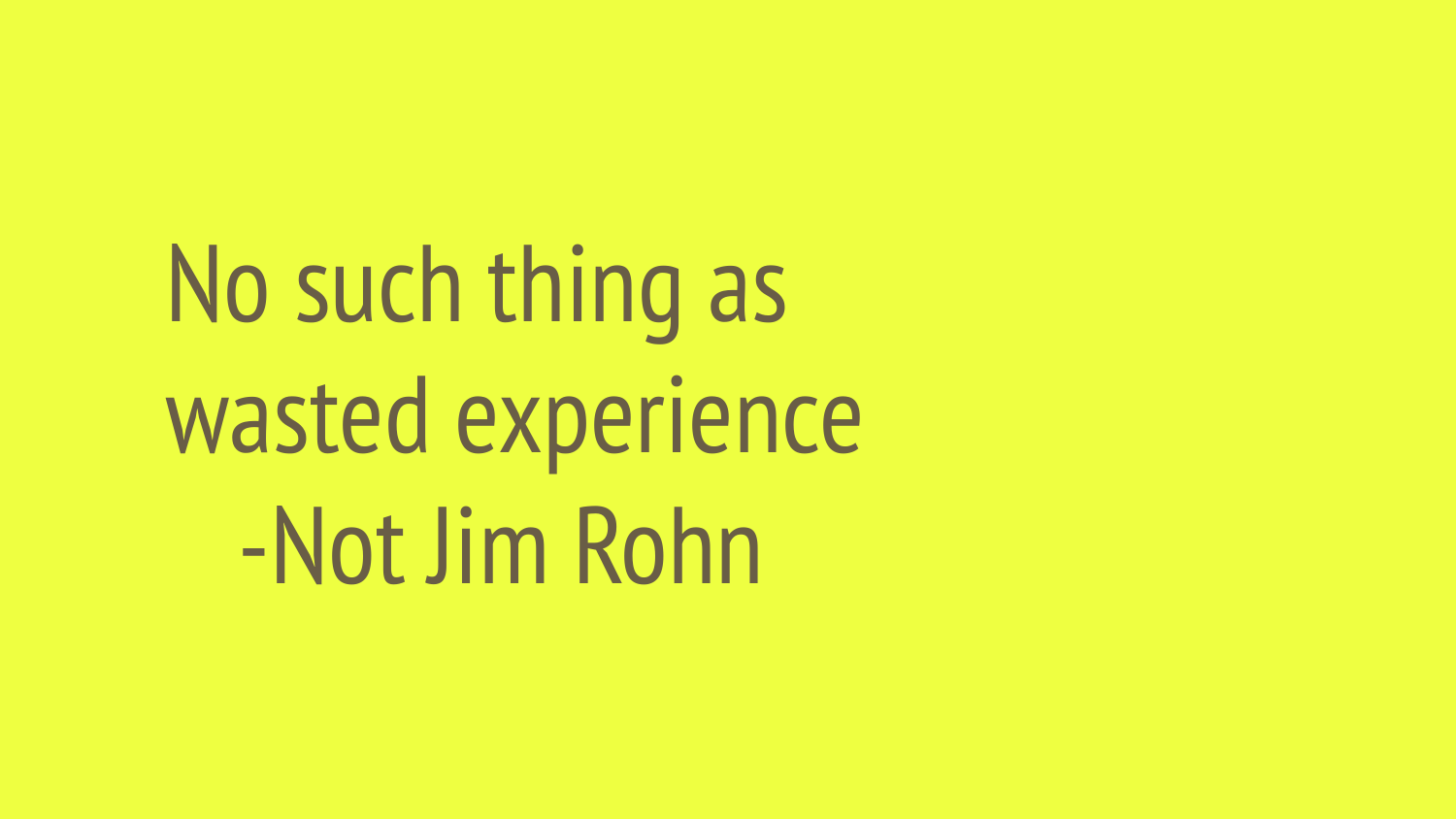

# No such thing as wasted experience
-Not Jim Rohn